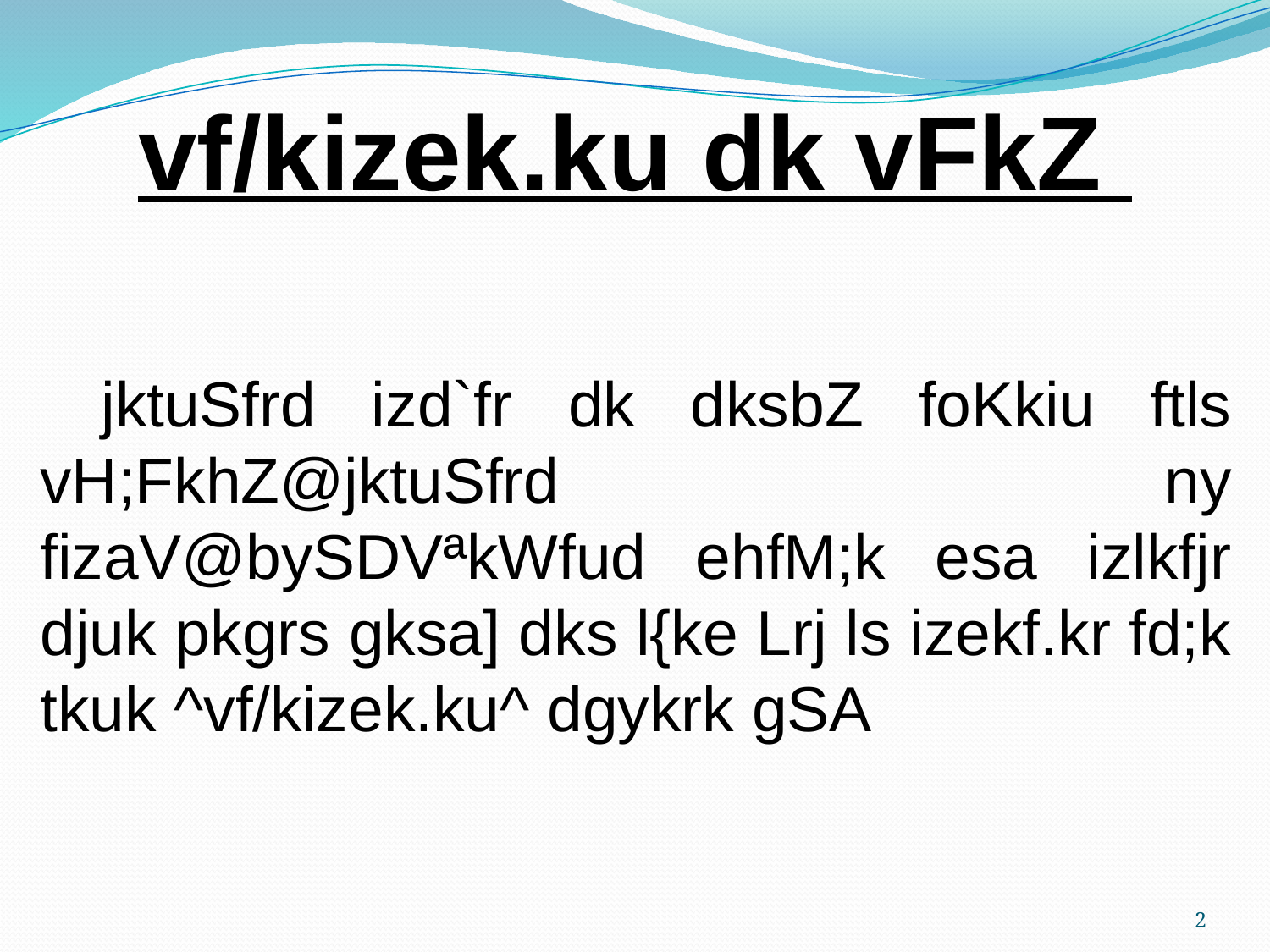

vf/kizek.ku dk vFkZ

jktuSfrd izd`fr dk dksbZ foKkiu ftls vH;FkhZ@jktuSfrd ny fizaV@bySDVªkWfud ehfM;k esa izlkfjr djuk pkgrs gksa] dks l{ke Lrj ls izekf.kr fd;k tkuk ^vf/kizek.ku^ dgykrk gSA
2